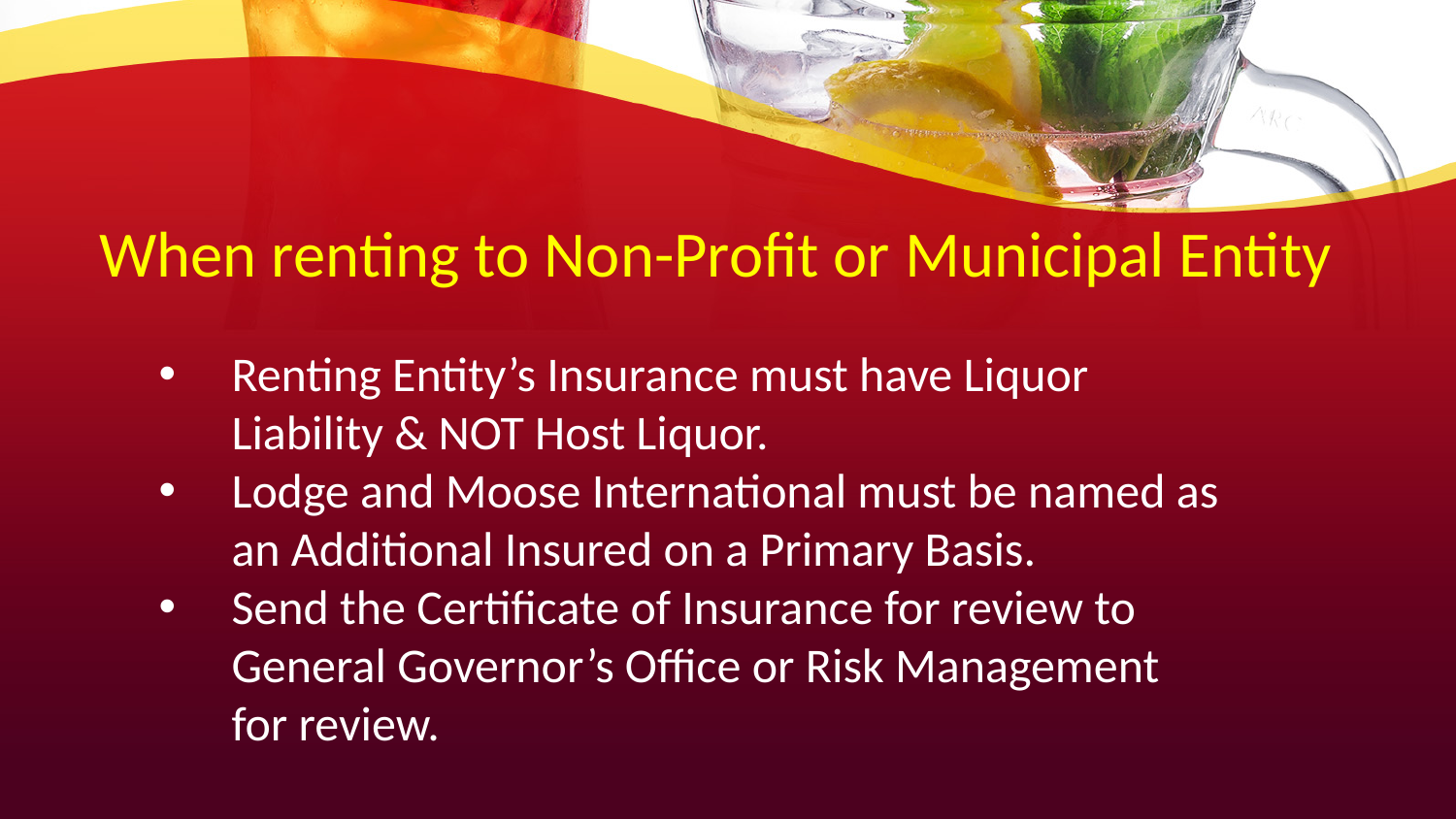

# When renting to Non-Profit or Municipal Entity
Renting Entity’s Insurance must have Liquor Liability & NOT Host Liquor.
Lodge and Moose International must be named as an Additional Insured on a Primary Basis.
Send the Certificate of Insurance for review to General Governor’s Office or Risk Management for review.